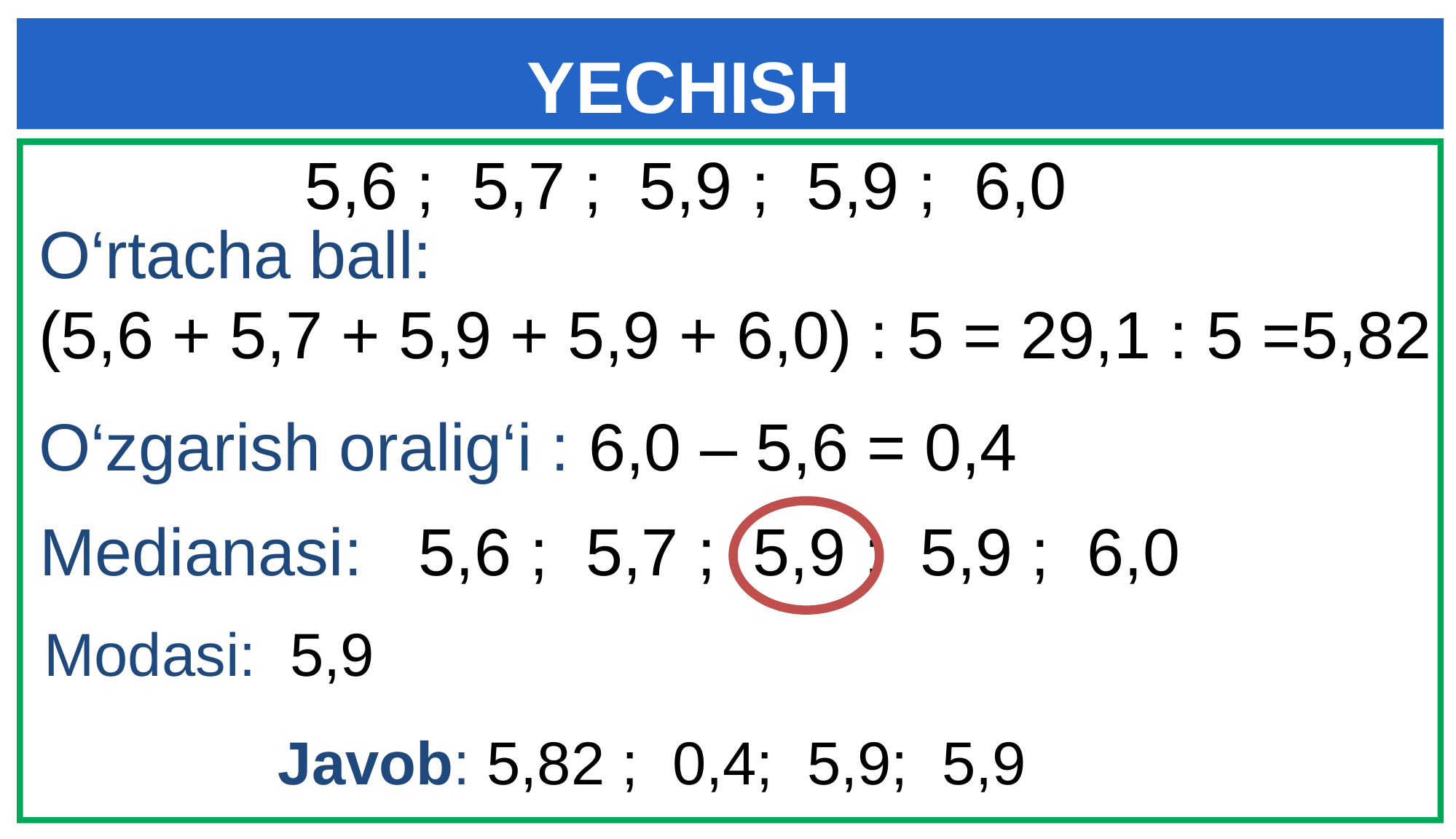

YECHISH
5,6 ;  5,7 ;  5,9 ;  5,9 ;  6,0
O‘rtacha ball:
(5,6 + 5,7 + 5,9 + 5,9 + 6,0) : 5 = 29,1 : 5 =5,82
O‘zgarish oralig‘i : 6,0 – 5,6 = 0,4

Medianasi:   5,6 ;  5,7 ;  5,9 ;  5,9 ;  6,0
Modasi:  5,9
Javob: 5,82 ;  0,4;  5,9;  5,9